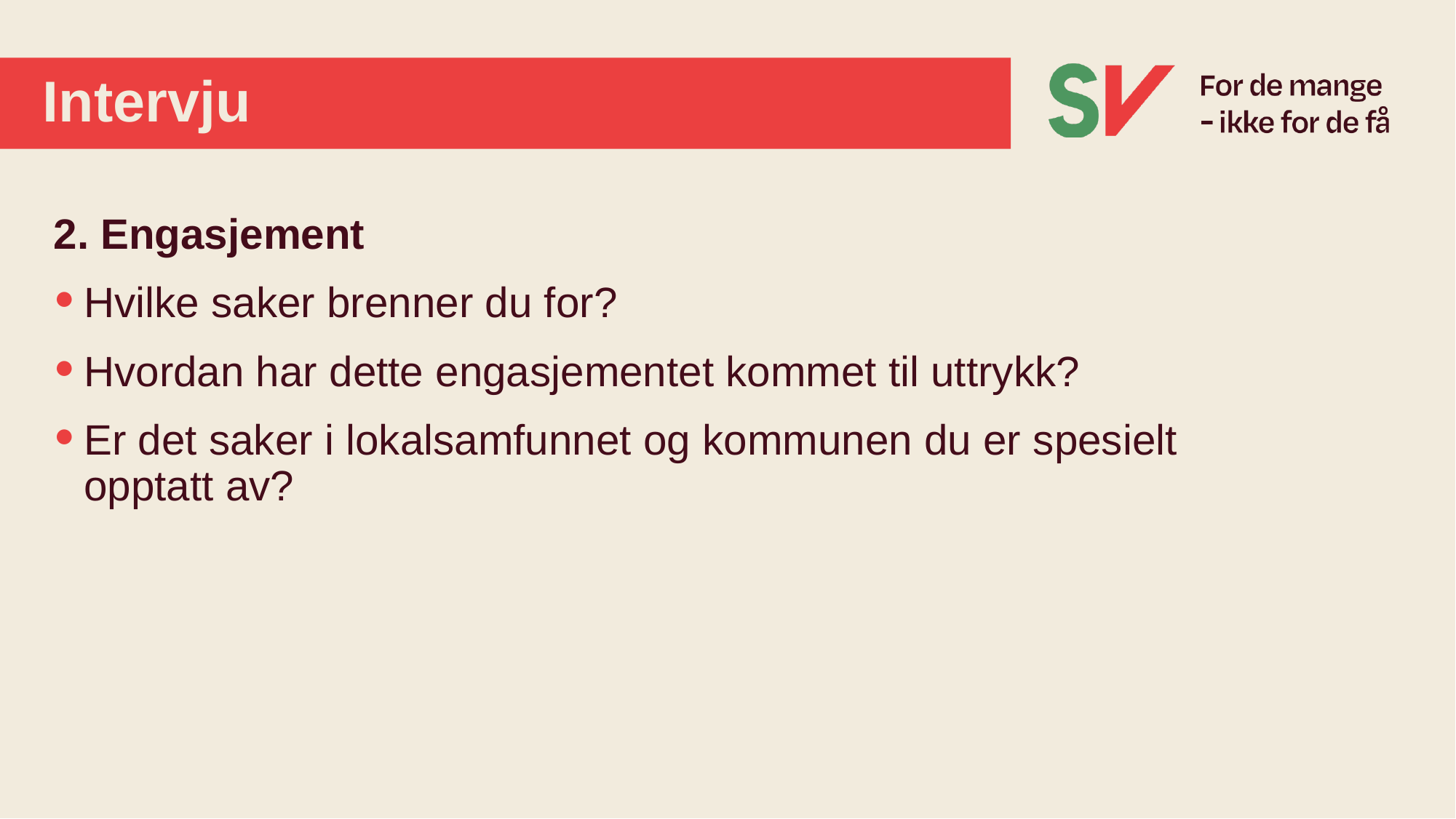

# Intervju
2. Engasjement
Hvilke saker brenner du for?
Hvordan har dette engasjementet kommet til uttrykk?
Er det saker i lokalsamfunnet og kommunen du er spesielt opptatt av?